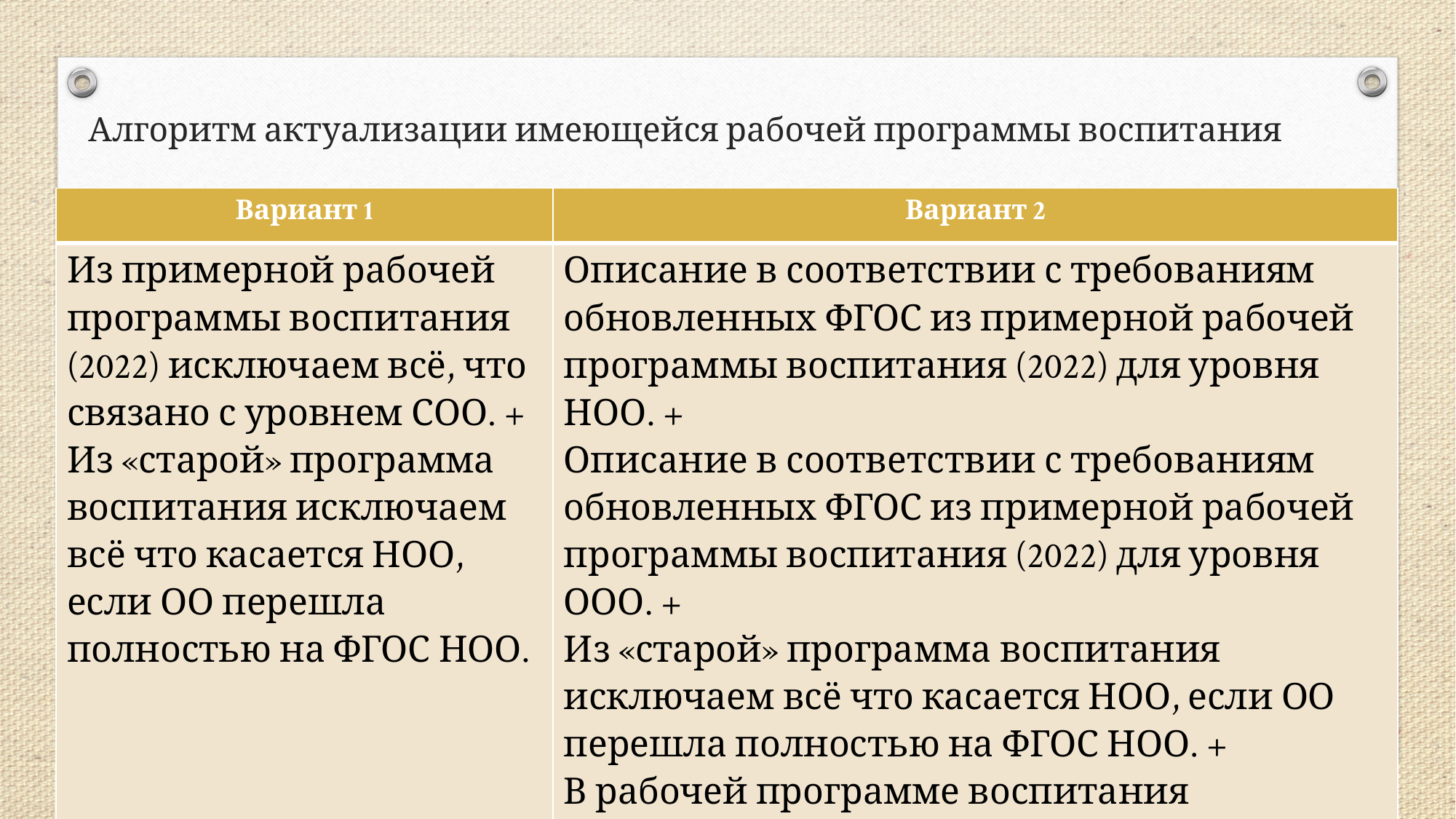

# Алгоритм актуализации имеющейся рабочей программы воспитания
| Вариант 1 | Вариант 2 |
| --- | --- |
| Из примерной рабочей программы воспитания (2022) исключаем всё, что связано с уровнем СОО. + Из «старой» программа воспитания исключаем всё что касается НОО, если ОО перешла полностью на ФГОС НОО. | Описание в соответствии с требованиям обновленных ФГОС из примерной рабочей программы воспитания (2022) для уровня НОО. + Описание в соответствии с требованиям обновленных ФГОС из примерной рабочей программы воспитания (2022) для уровня ООО. + Из «старой» программа воспитания исключаем всё что касается НОО, если ОО перешла полностью на ФГОС НОО. + В рабочей программе воспитания организационный раздел прописываем общим для всех уровней общего образования. |